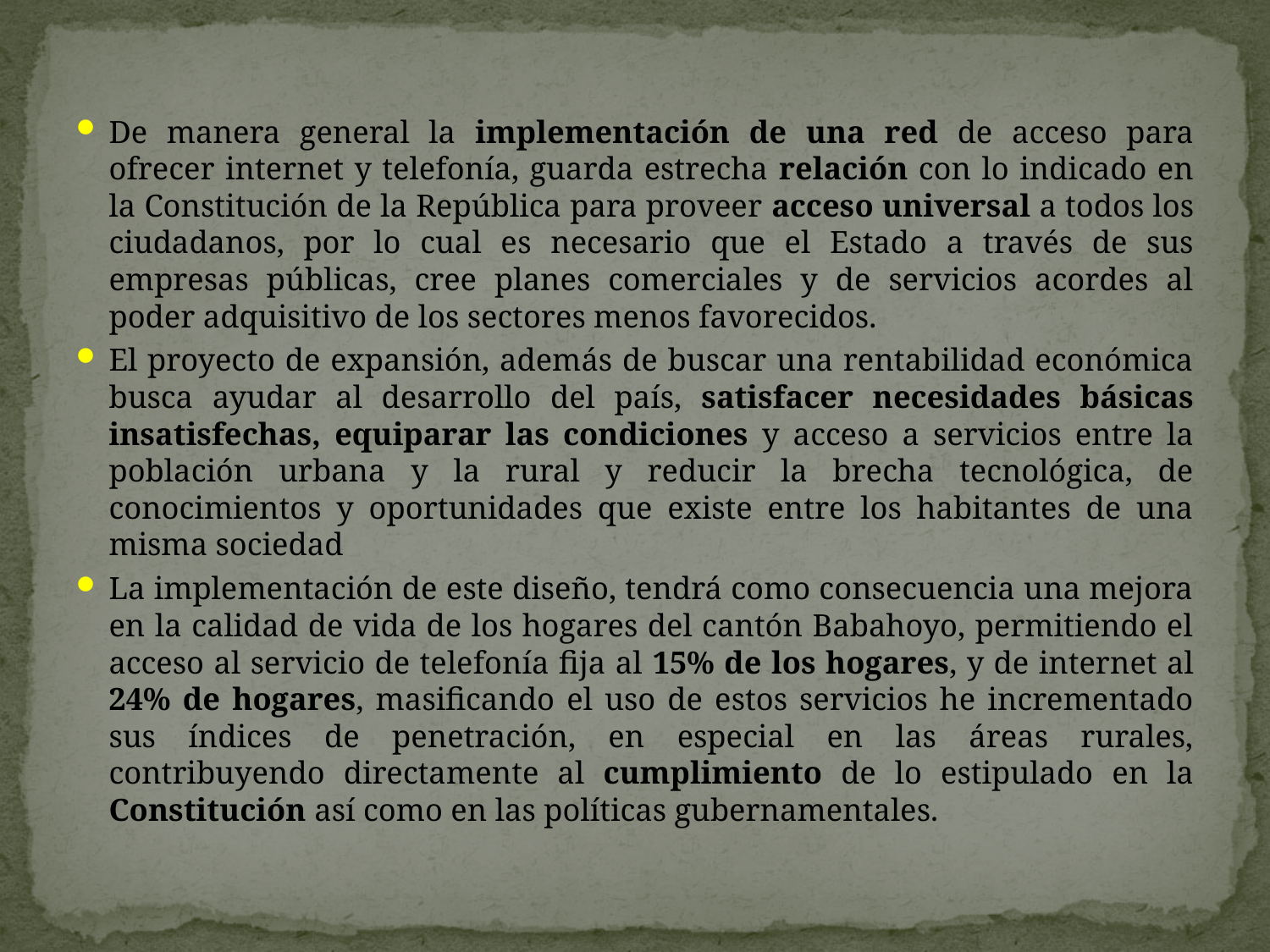

De manera general la implementación de una red de acceso para ofrecer internet y telefonía, guarda estrecha relación con lo indicado en la Constitución de la República para proveer acceso universal a todos los ciudadanos, por lo cual es necesario que el Estado a través de sus empresas públicas, cree planes comerciales y de servicios acordes al poder adquisitivo de los sectores menos favorecidos.
El proyecto de expansión, además de buscar una rentabilidad económica busca ayudar al desarrollo del país, satisfacer necesidades básicas insatisfechas, equiparar las condiciones y acceso a servicios entre la población urbana y la rural y reducir la brecha tecnológica, de conocimientos y oportunidades que existe entre los habitantes de una misma sociedad
La implementación de este diseño, tendrá como consecuencia una mejora en la calidad de vida de los hogares del cantón Babahoyo, permitiendo el acceso al servicio de telefonía fija al 15% de los hogares, y de internet al 24% de hogares, masificando el uso de estos servicios he incrementado sus índices de penetración, en especial en las áreas rurales, contribuyendo directamente al cumplimiento de lo estipulado en la Constitución así como en las políticas gubernamentales.